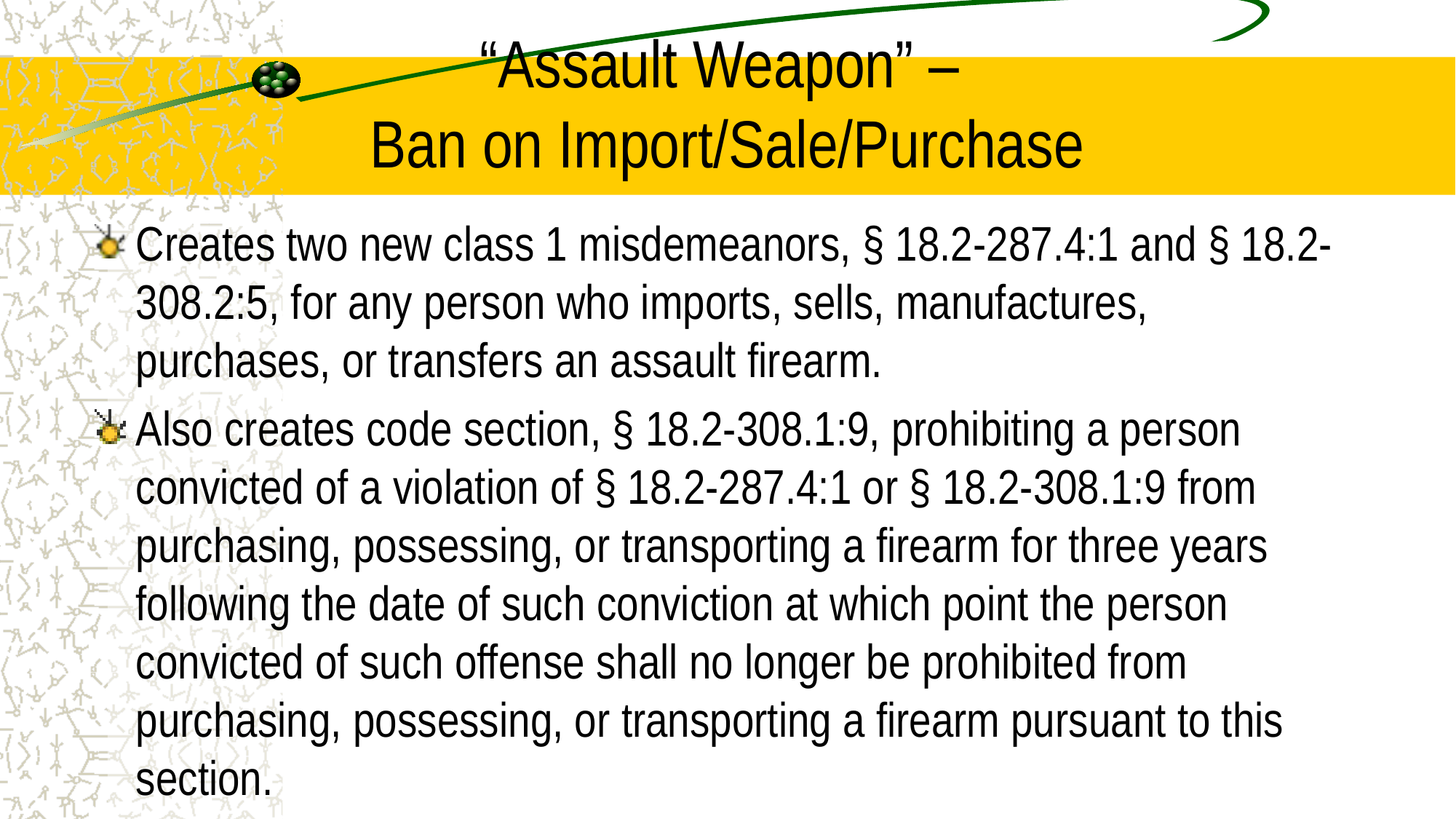

# “Assault Weapon” – Ban on Import/Sale/Purchase
Creates two new class 1 misdemeanors, § 18.2-287.4:1 and § 18.2-308.2:5, for any person who imports, sells, manufactures, purchases, or transfers an assault firearm.
Also creates code section, § 18.2-308.1:9, prohibiting a person convicted of a violation of § 18.2-287.4:1 or § 18.2-308.1:9 from purchasing, possessing, or transporting a firearm for three years following the date of such conviction at which point the person convicted of such offense shall no longer be prohibited from purchasing, possessing, or transporting a firearm pursuant to this section.